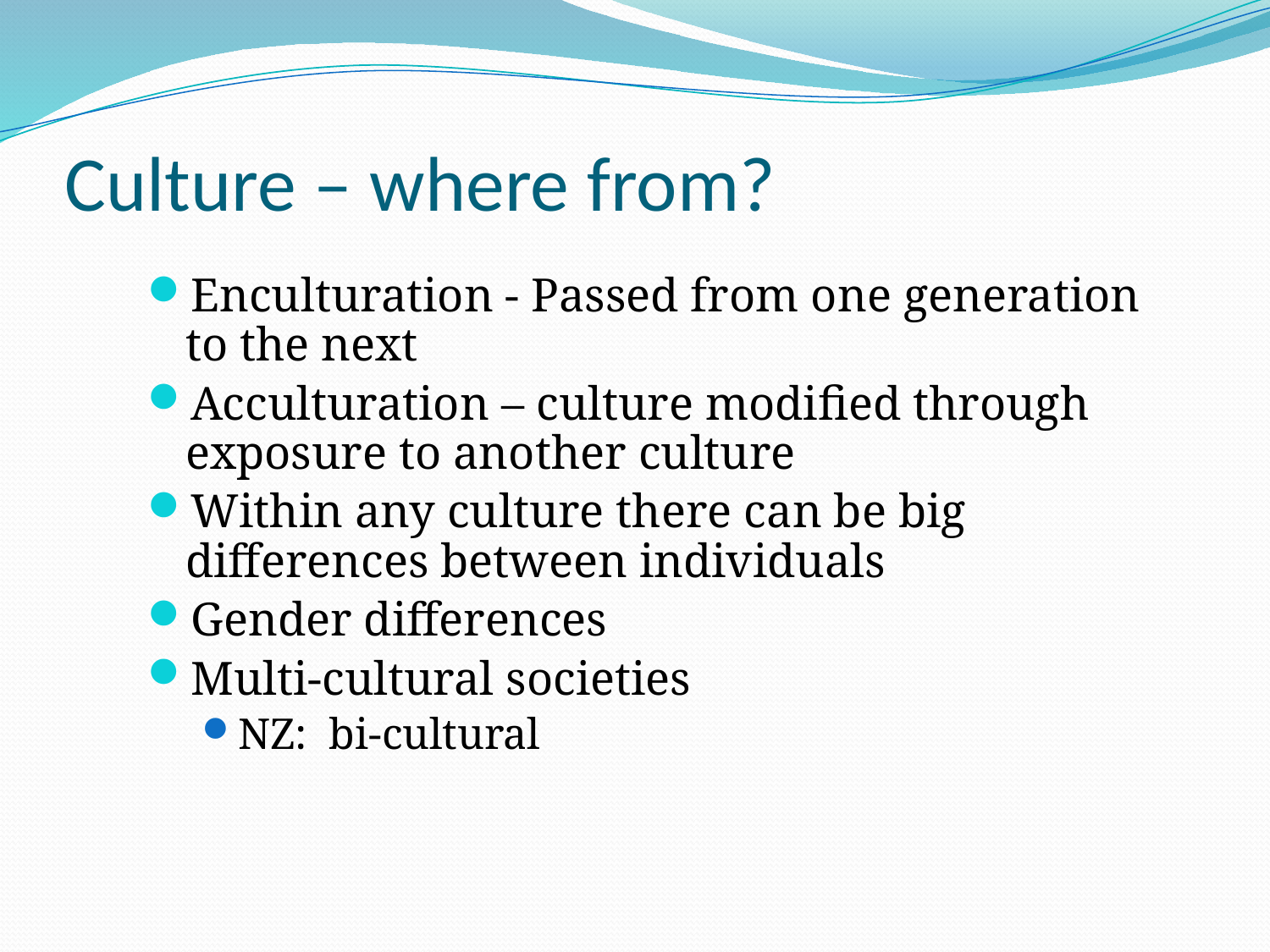

# Culture – where from?
Enculturation - Passed from one generation to the next
Acculturation – culture modified through exposure to another culture
Within any culture there can be big differences between individuals
Gender differences
Multi-cultural societies
NZ:  bi-cultural